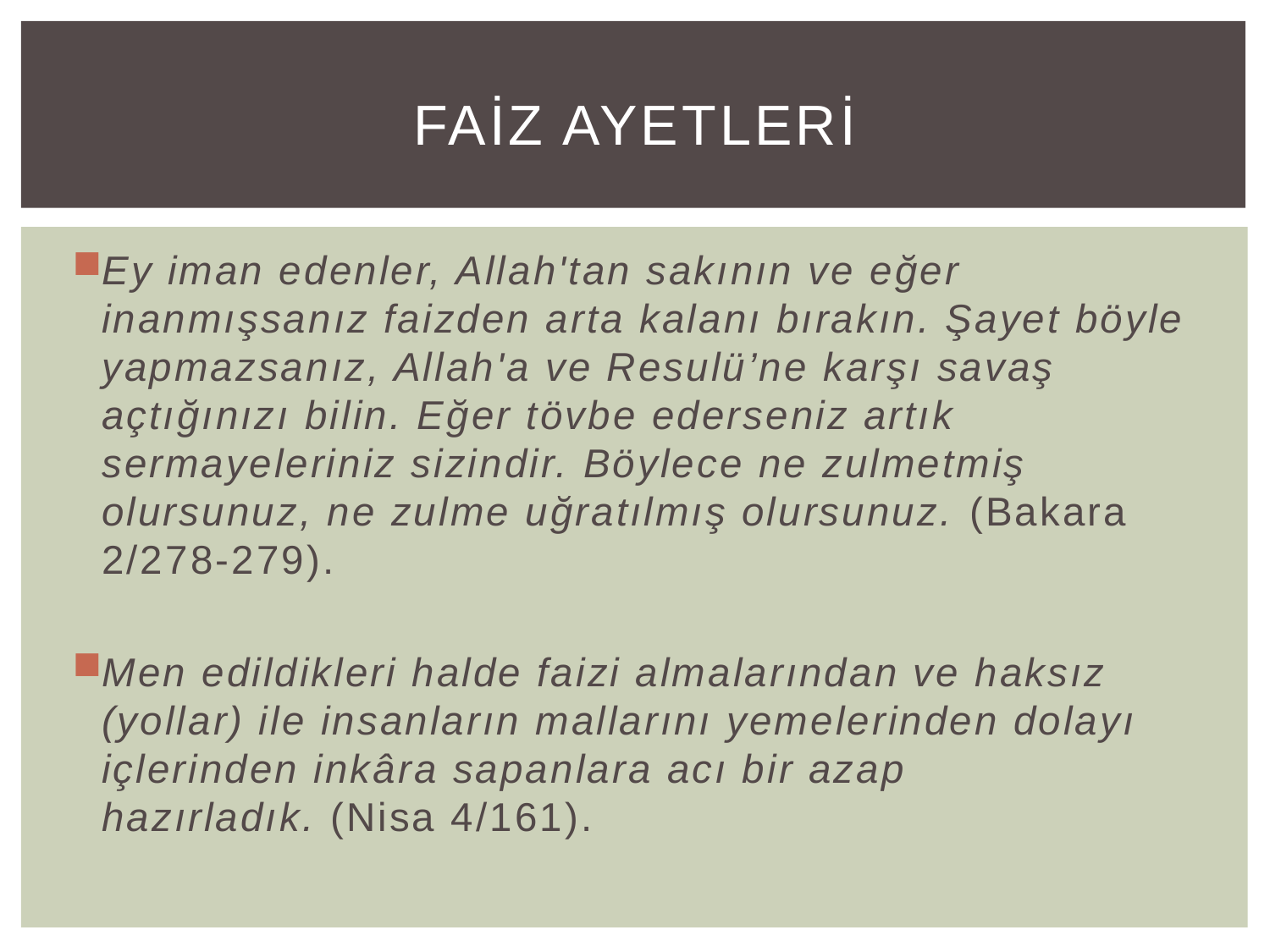

# FAİZ AYETLERİ
Ey iman edenler, Allah'tan sakının ve eğer inanmışsanız faizden arta kalanı bırakın. Şayet böyle yapmazsanız, Allah'a ve Resulü’ne karşı savaş açtığınızı bilin. Eğer tövbe ederseniz artık sermayeleriniz sizindir. Böylece ne zulmetmiş olursunuz, ne zulme uğratılmış olursunuz. (Bakara 2/278-279).

Men edildikleri halde faizi almalarından ve haksız (yollar) ile insanların mallarını yemelerinden dolayı içlerinden inkâra sapanlara acı bir azap hazırladık. (Nisa 4/161).